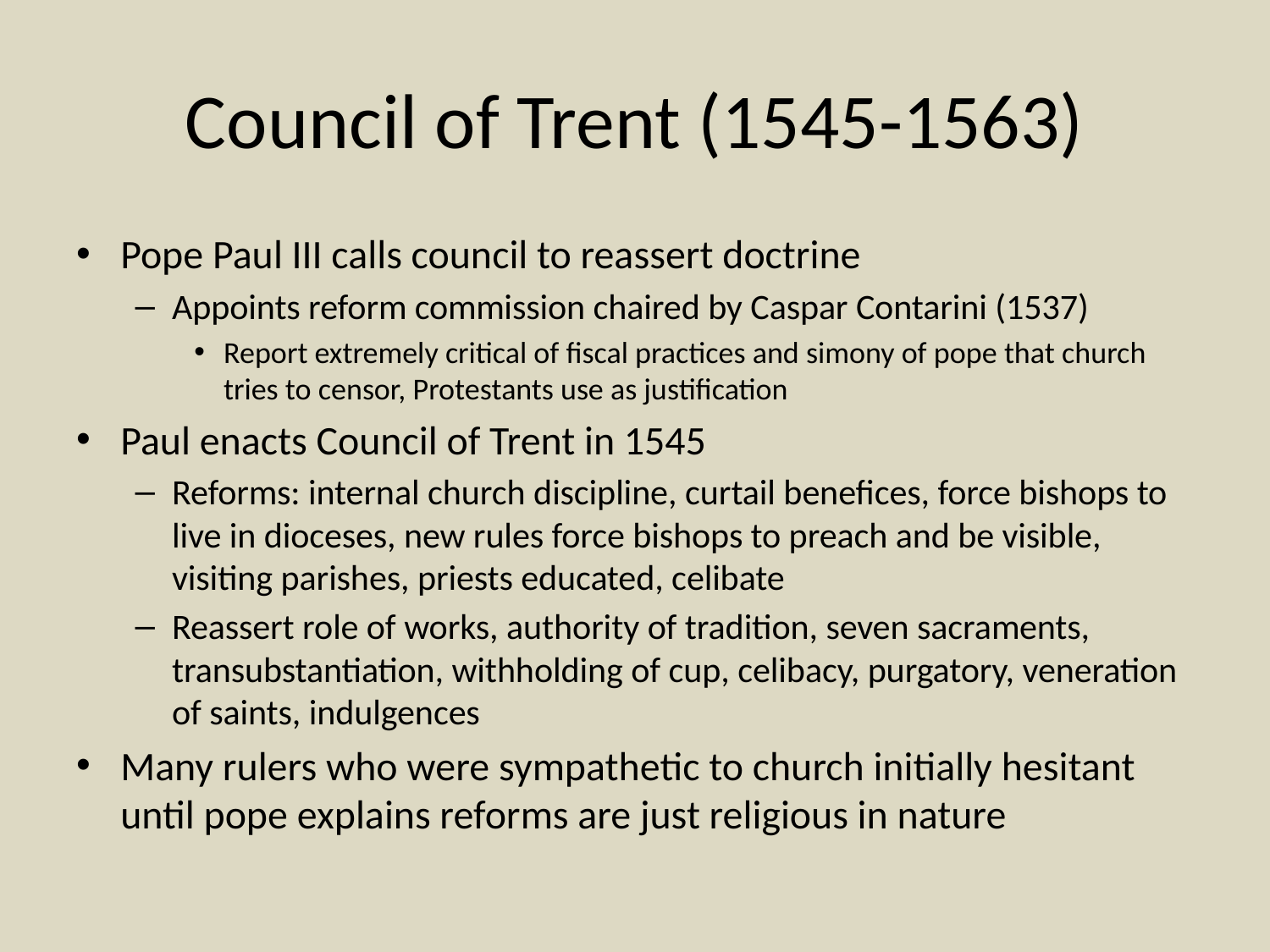

# Council of Trent (1545-1563)
Pope Paul III calls council to reassert doctrine
Appoints reform commission chaired by Caspar Contarini (1537)
Report extremely critical of fiscal practices and simony of pope that church tries to censor, Protestants use as justification
Paul enacts Council of Trent in 1545
Reforms: internal church discipline, curtail benefices, force bishops to live in dioceses, new rules force bishops to preach and be visible, visiting parishes, priests educated, celibate
Reassert role of works, authority of tradition, seven sacraments, transubstantiation, withholding of cup, celibacy, purgatory, veneration of saints, indulgences
Many rulers who were sympathetic to church initially hesitant until pope explains reforms are just religious in nature